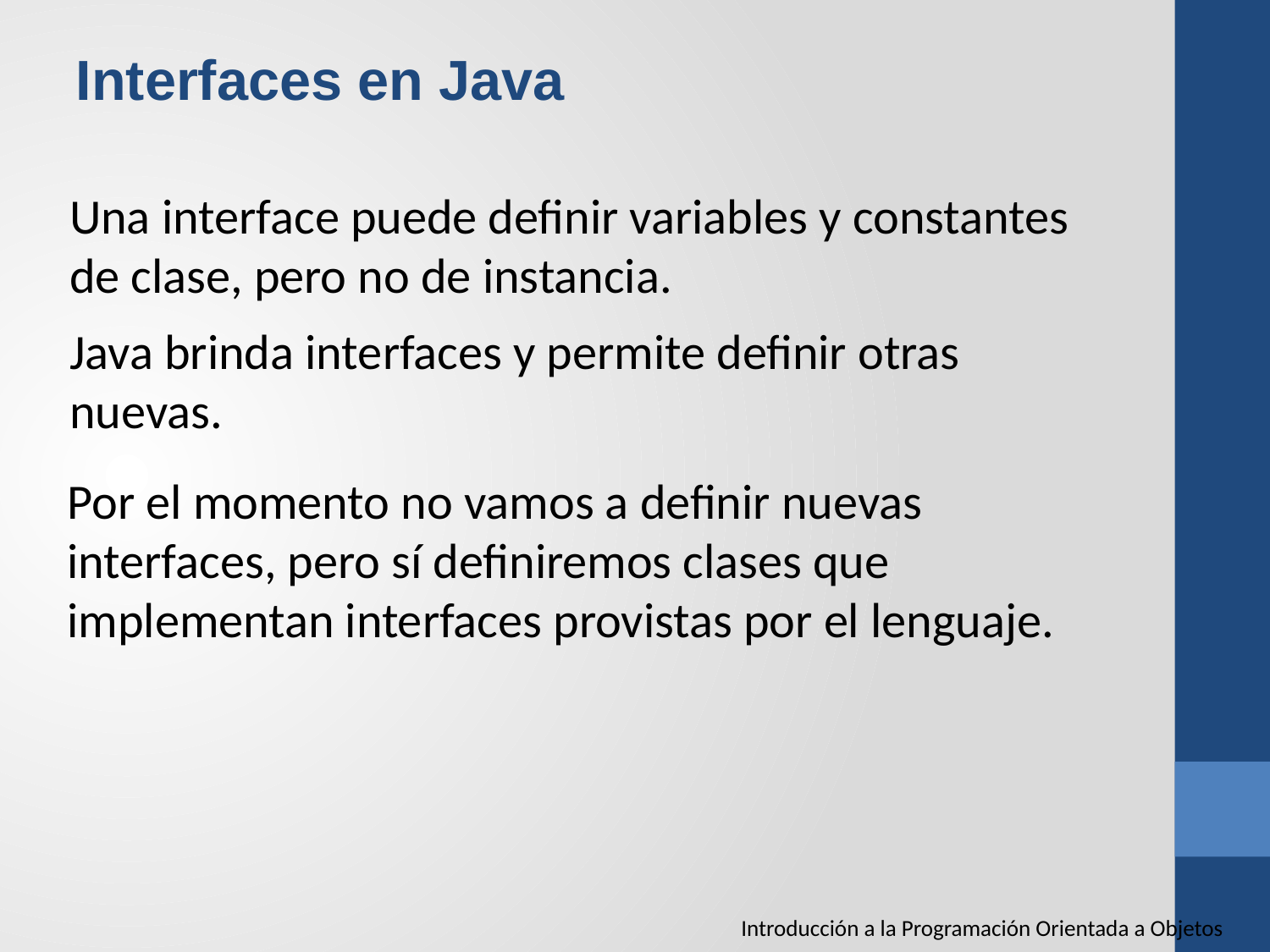

Interfaces en Java
Una interface puede definir variables y constantes de clase, pero no de instancia.
Java brinda interfaces y permite definir otras nuevas.
Por el momento no vamos a definir nuevas interfaces, pero sí definiremos clases que implementan interfaces provistas por el lenguaje.
Introducción a la Programación Orientada a Objetos